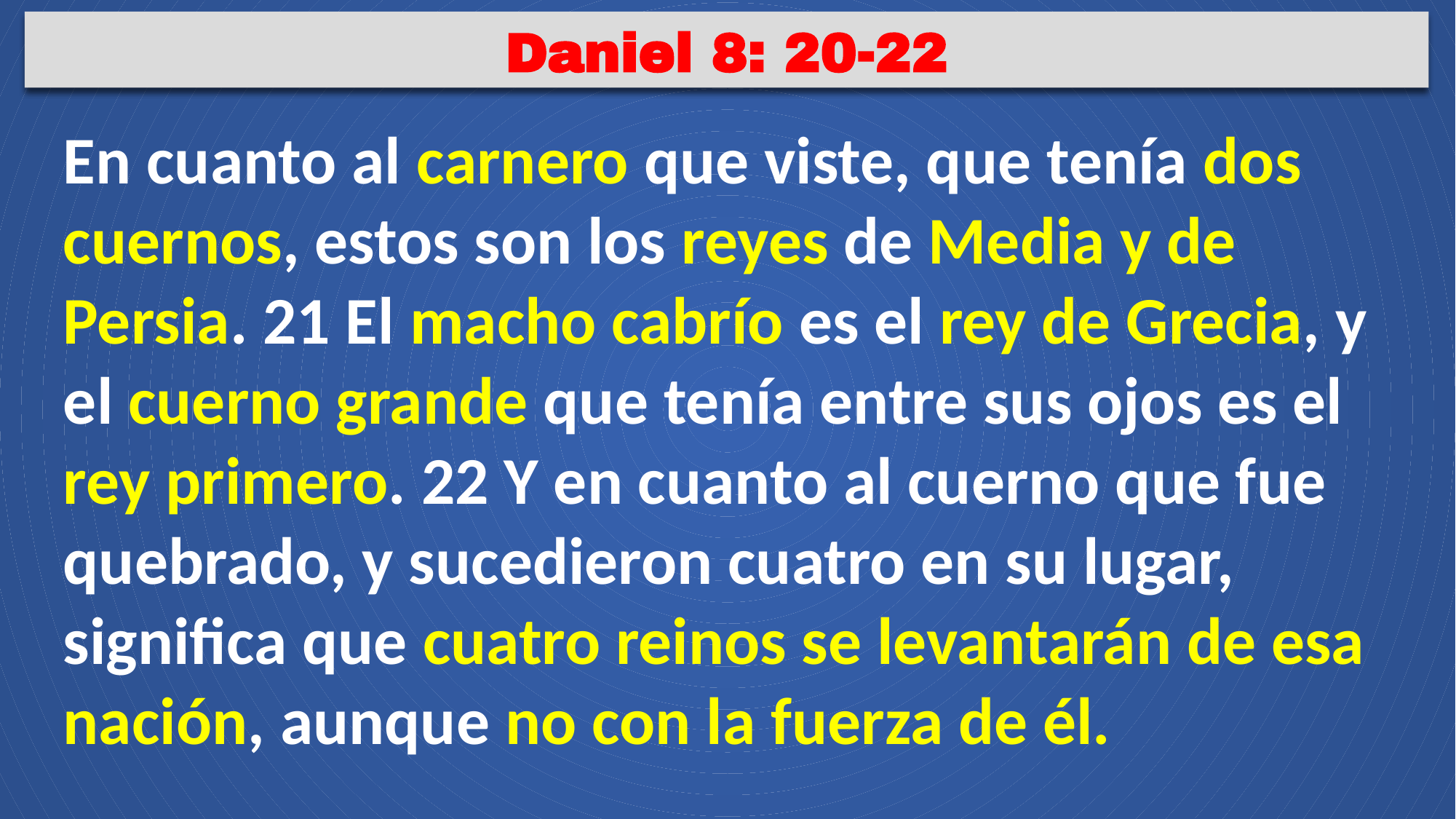

Daniel 8: 20-22
En cuanto al carnero que viste, que tenía dos cuernos, estos son los reyes de Media y de Persia. 21 El macho cabrío es el rey de Grecia, y el cuerno grande que tenía entre sus ojos es el rey primero. 22 Y en cuanto al cuerno que fue quebrado, y sucedieron cuatro en su lugar, significa que cuatro reinos se levantarán de esa nación, aunque no con la fuerza de él.